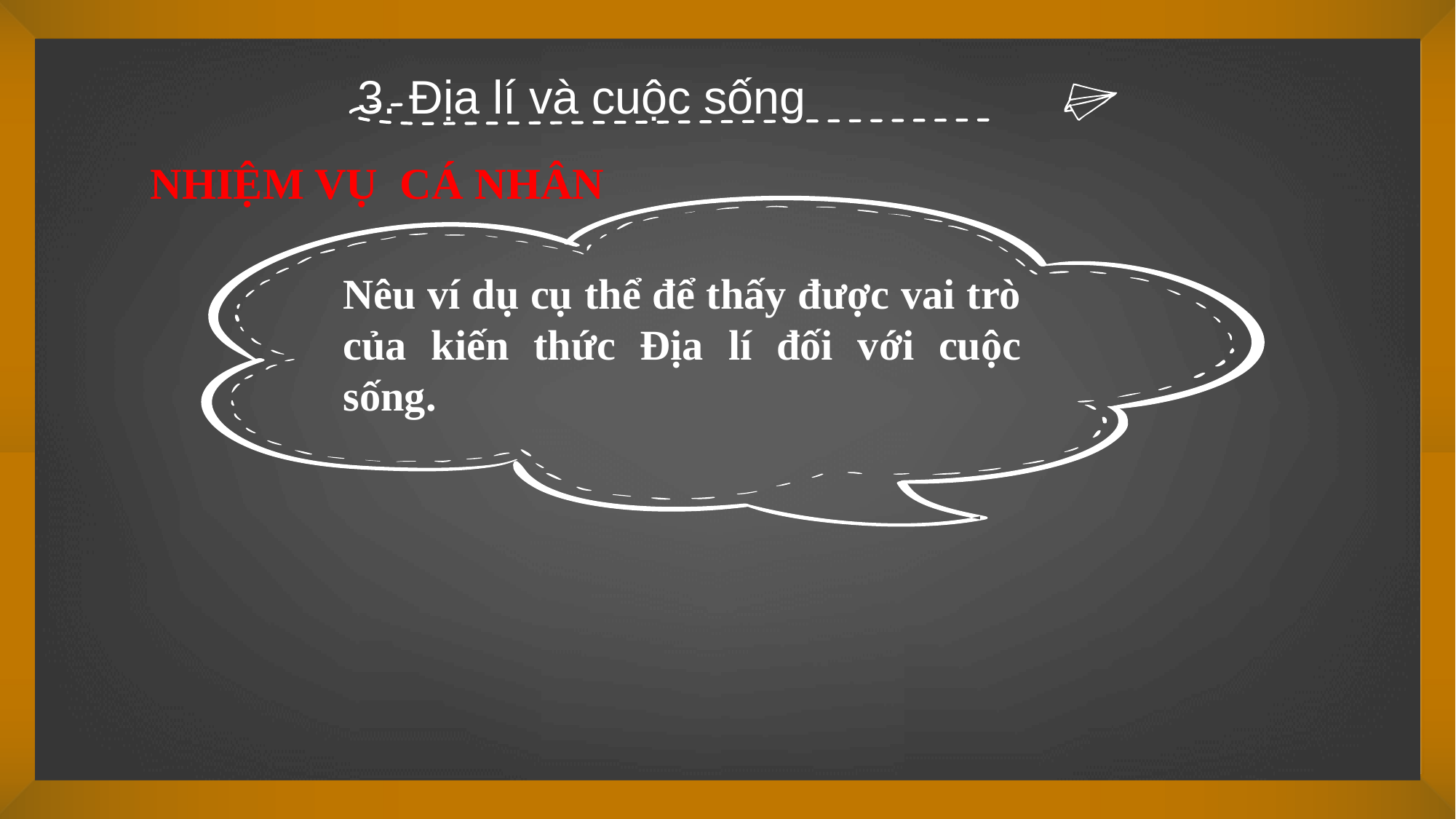

3. Địa lí và cuộc sống

NHIỆM VỤ  CÁ NHÂN

Nêu ví dụ cụ thể để thấy được vai trò của kiến thức Địa lí đối với cuộc sống.